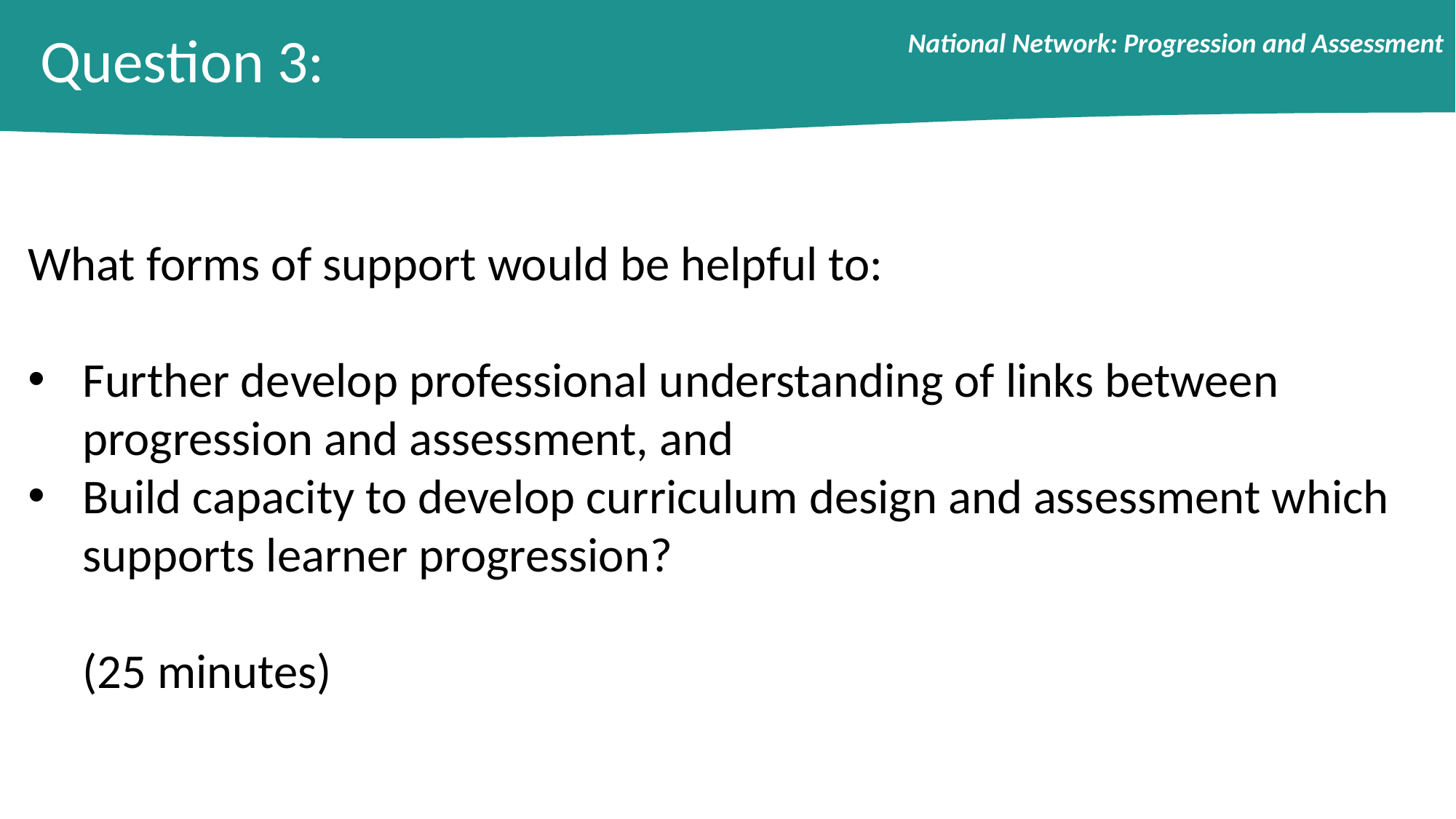

Question 3:
National Network: Progression and Assessment
What forms of support would be helpful to:

Further develop professional understanding of links between progression and assessment, and
Build capacity to develop curriculum design and assessment which supports learner progression?
(25 minutes)